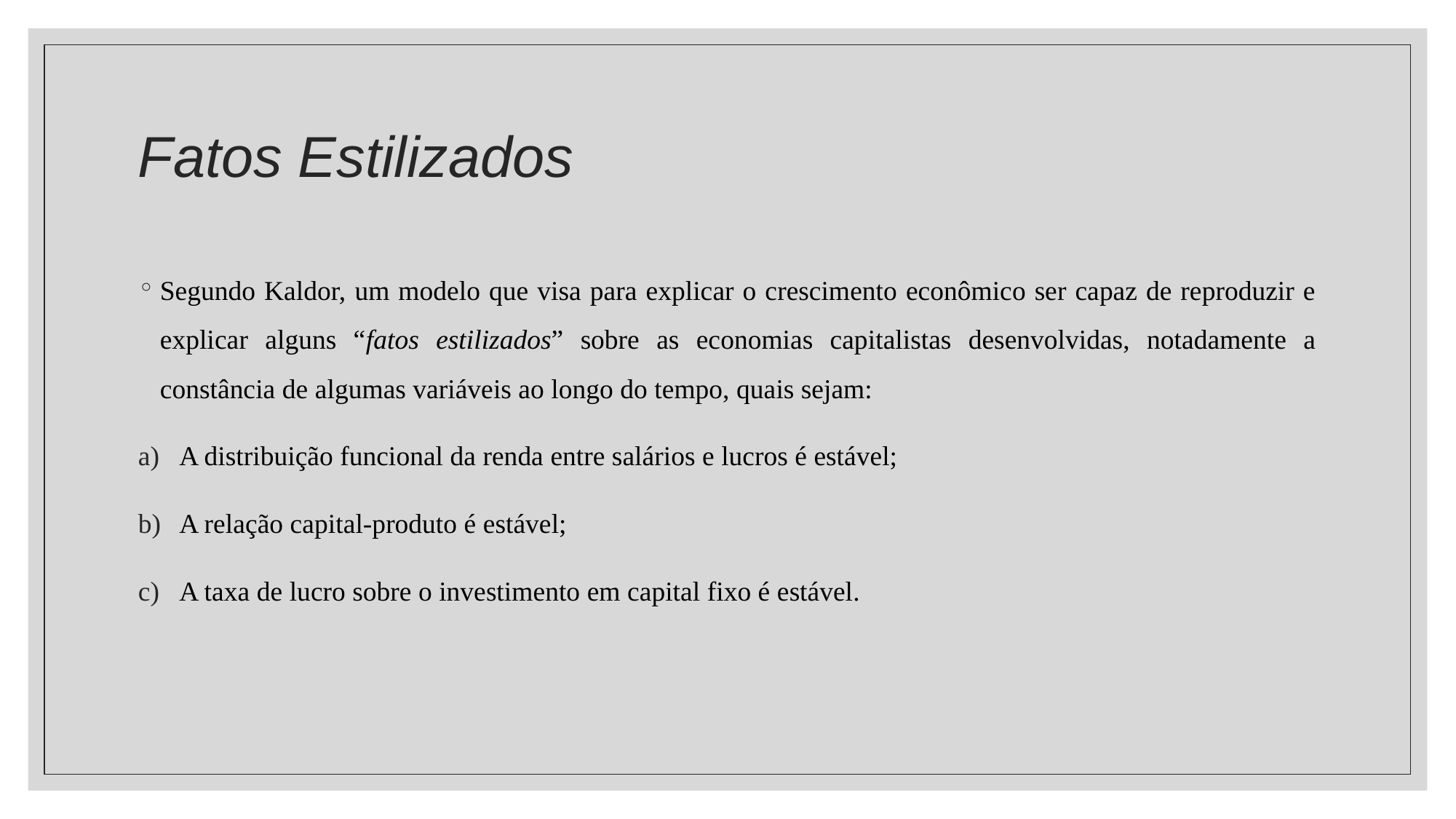

# Fatos Estilizados
Segundo Kaldor, um modelo que visa para explicar o crescimento econômico ser capaz de reproduzir e explicar alguns “fatos estilizados” sobre as economias capitalistas desenvolvidas, notadamente a constância de algumas variáveis ao longo do tempo, quais sejam:
A distribuição funcional da renda entre salários e lucros é estável;
A relação capital-produto é estável;
A taxa de lucro sobre o investimento em capital fixo é estável.